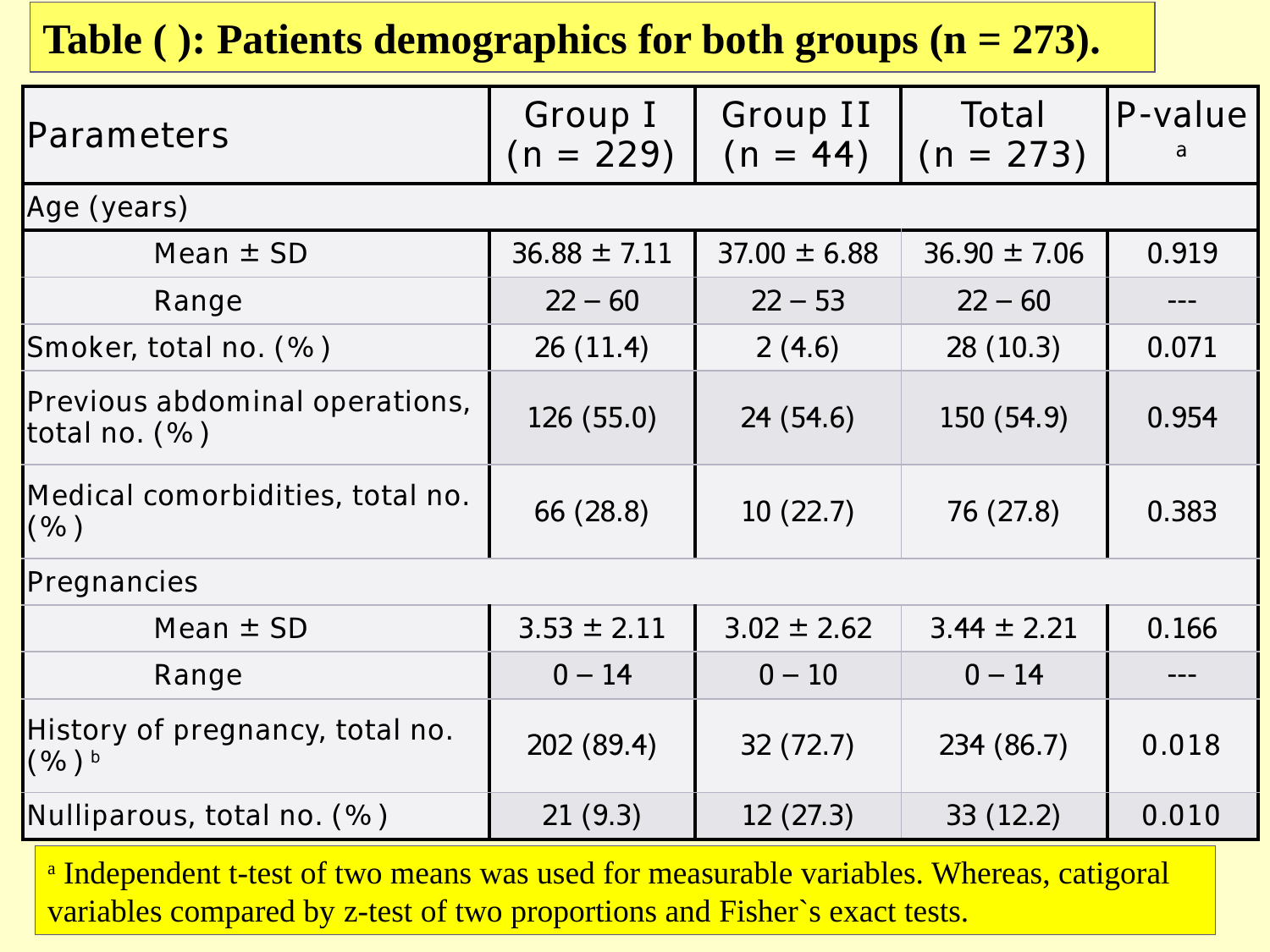

# Table ( ): Patients demographics for both groups (n = 273).
| Parameters | Group I (n = 229) | Group II (n = 44) | Total (n = 273) | P-value a |
| --- | --- | --- | --- | --- |
| Age (years) |  |  |  |  |
| Mean ± SD | 36.88 ± 7.11 | 37.00 ± 6.88 | 36.90 ± 7.06 | 0.919 |
| Range | 22 – 60 | 22 – 53 | 22 – 60 | --- |
| Smoker, total no. (%) | 26 (11.4) | 2 (4.6) | 28 (10.3) | 0.071 |
| Previous abdominal operations, total no. (%) | 126 (55.0) | 24 (54.6) | 150 (54.9) | 0.954 |
| Medical comorbidities, total no. (%) | 66 (28.8) | 10 (22.7) | 76 (27.8) | 0.383 |
| Pregnancies |  |  |  |  |
| Mean ± SD | 3.53 ± 2.11 | 3.02 ± 2.62 | 3.44 ± 2.21 | 0.166 |
| Range | 0 – 14 | 0 – 10 | 0 – 14 | --- |
| History of pregnancy, total no. (%) b | 202 (89.4) | 32 (72.7) | 234 (86.7) | 0.018 |
| Nulliparous, total no. (%) | 21 (9.3) | 12 (27.3) | 33 (12.2) | 0.010 |
a Independent t-test of two means was used for measurable variables. Whereas, catigoral variables compared by z-test of two proportions and Fisher`s exact tests.
34